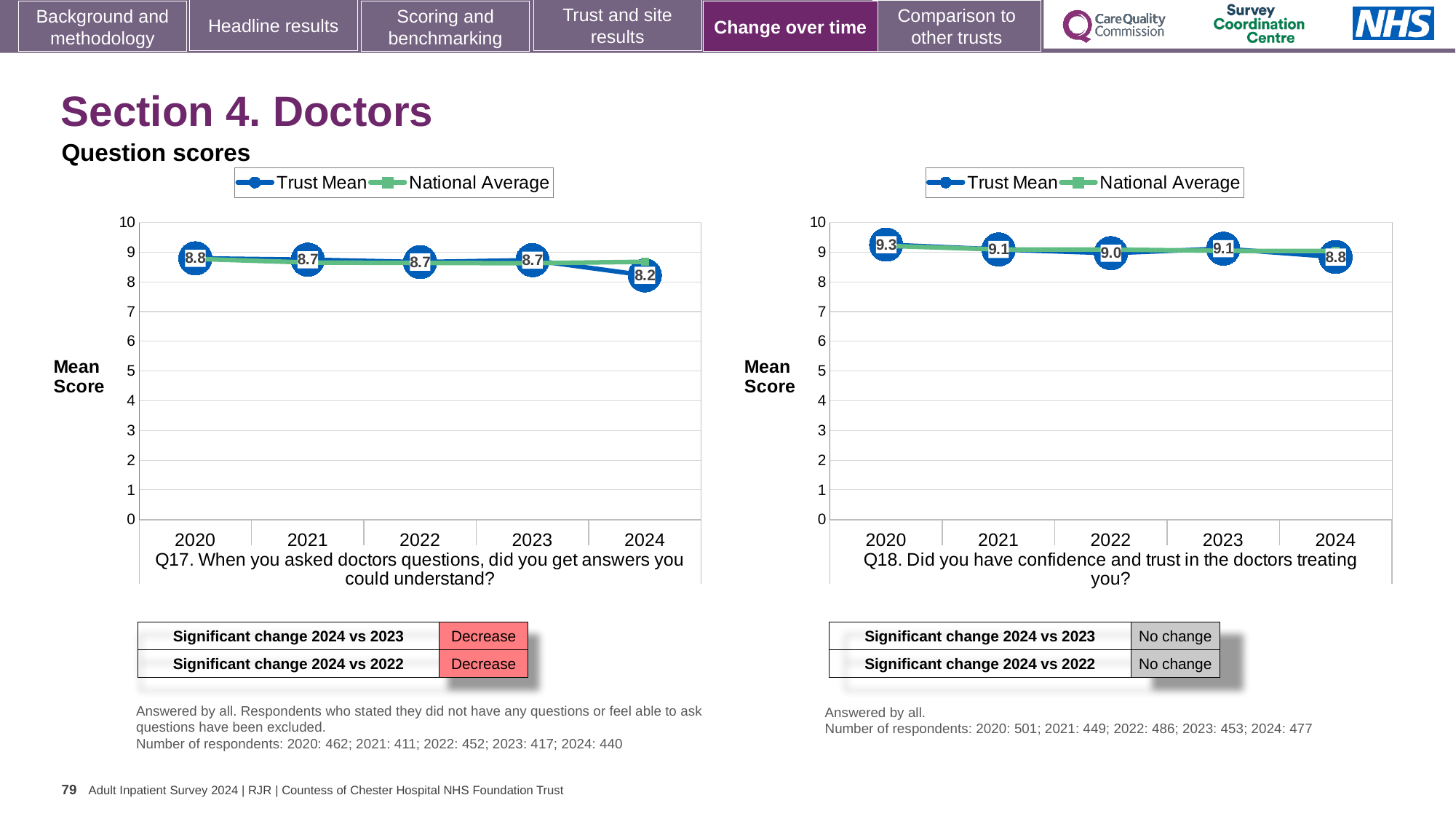

# Section 4. Doctors
Question scores

### Chart

| Category | Trust Mean | National Average |
|---|---|---|
| 2020 | 8.793800166718356 | 8.775622496772892 |
| 2021 | 8.748099543582263 | 8.65300797907108 |
| 2022 | 8.66815879356214 | 8.638316008204752 |
| 2023 | 8.731631498384408 | 8.628936229033119 |
| 2024 | 8.22057806720643 | 8.676813970679843 |

### Chart

| Category | Trust Mean | National Average |
|---|---|---|
| 2020 | 9.253769591106705 | 9.213422883906146 |
| 2021 | 9.091592817262978 | 9.090088854968883 |
| 2022 | 8.965808747494126 | 9.089684092207076 |
| 2023 | 9.118222813306534 | 9.044584746248495 |
| 2024 | 8.838025758730149 | 9.039315057789015 |
| Significant change 2024 vs 2023 | Decrease |
| --- | --- |
| Significant change 2024 vs 2022 | Decrease |
| Significant change 2024 vs 2023 | No change |
| --- | --- |
| Significant change 2024 vs 2022 | No change |
Answered by all. Respondents who stated they did not have any questions or feel able to ask questions have been excluded.
Number of respondents: 2020: 462; 2021: 411; 2022: 452; 2023: 417; 2024: 440

Answered by all.
Number of respondents: 2020: 501; 2021: 449; 2022: 486; 2023: 453; 2024: 477

79